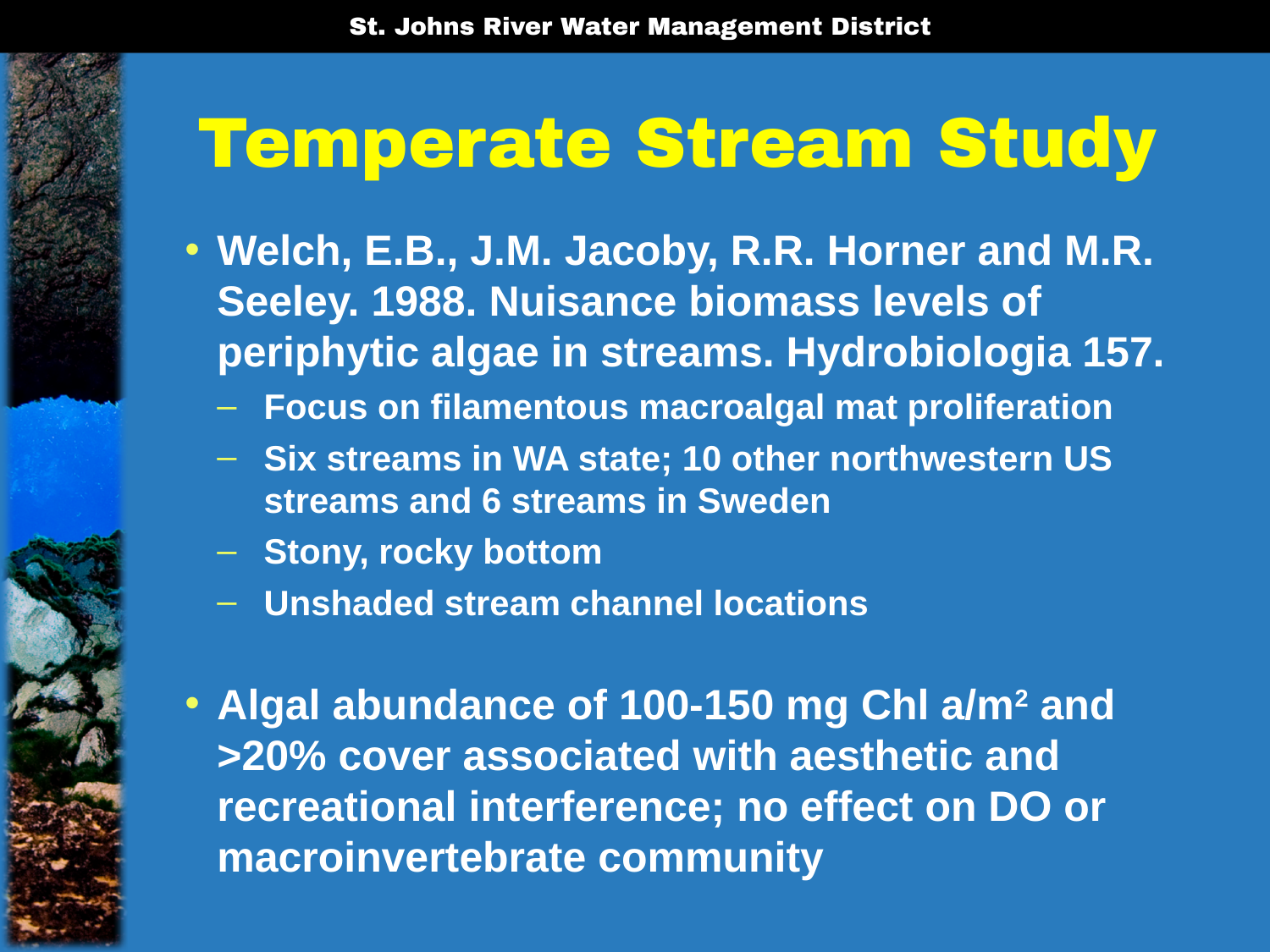

St. Johns River Water Management District

# Temperate Stream Study

Welch, E.B., J.M. Jacoby, R.R. Horner and M.R. Seeley. 1988. Nuisance biomass levels of periphytic algae in streams. Hydrobiologia 157.
Focus on filamentous macroalgal mat proliferation
Six streams in WA state; 10 other northwestern US streams and 6 streams in Sweden
Stony, rocky bottom
Unshaded stream channel locations

Algal abundance of 100-150 mg Chl a/m2 and >20% cover associated with aesthetic and recreational interference; no effect on DO or macroinvertebrate community